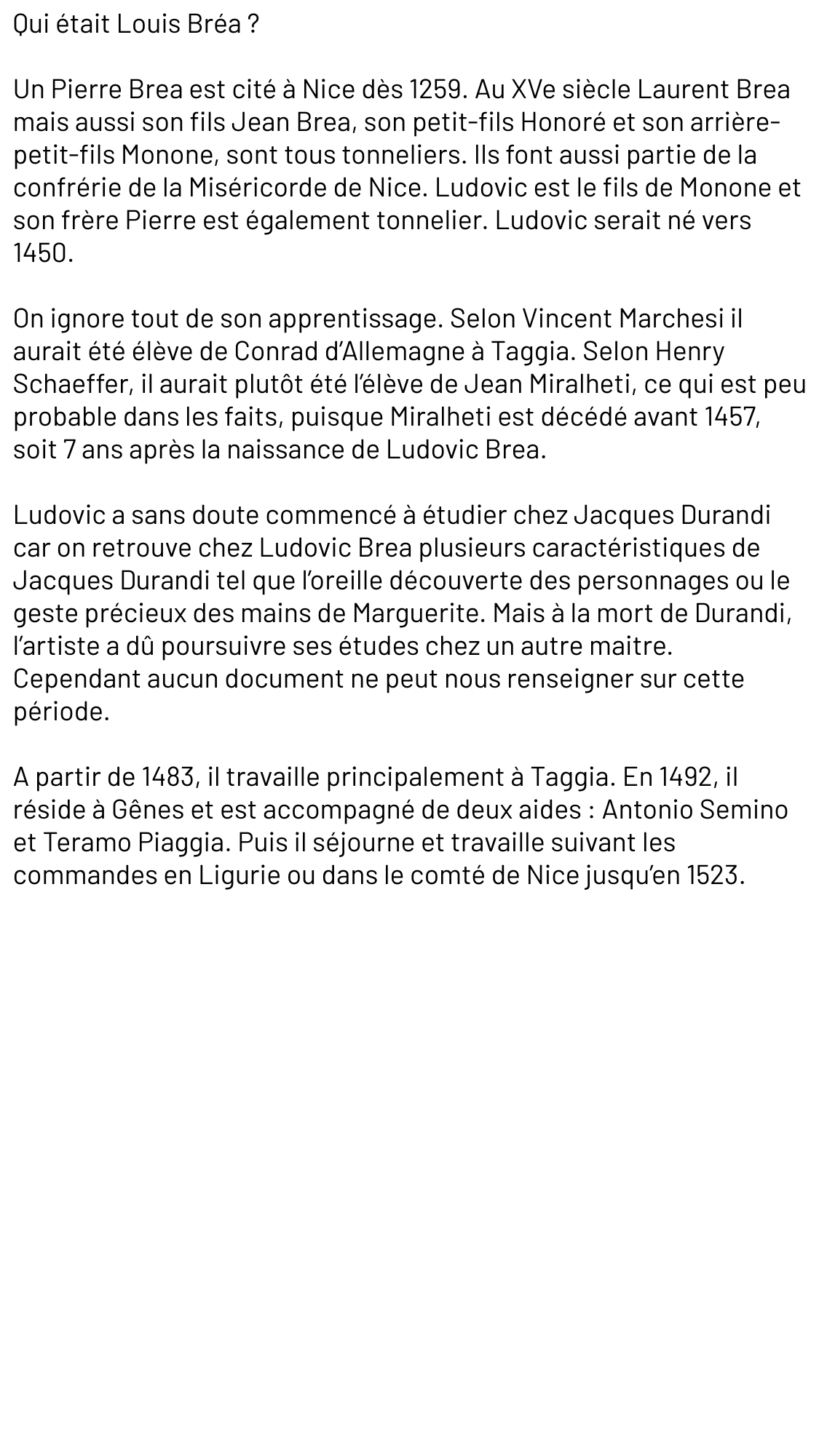

Qui était Louis Bréa ?

Un Pierre Brea est cité à Nice dès 1259. Au XVe siècle Laurent Brea mais aussi son fils Jean Brea, son petit-fils Honoré et son arrière-petit-fils Monone, sont tous tonneliers. Ils font aussi partie de la confrérie de la Miséricorde de Nice. Ludovic est le fils de Monone et son frère Pierre est également tonnelier. Ludovic serait né vers 1450.

On ignore tout de son apprentissage. Selon Vincent Marchesi il aurait été élève de Conrad d’Allemagne à Taggia. Selon Henry Schaeffer, il aurait plutôt été l’élève de Jean Miralheti, ce qui est peu probable dans les faits, puisque Miralheti est décédé avant 1457, soit 7 ans après la naissance de Ludovic Brea.

Ludovic a sans doute commencé à étudier chez Jacques Durandi car on retrouve chez Ludovic Brea plusieurs caractéristiques de Jacques Durandi tel que l’oreille découverte des personnages ou le geste précieux des mains de Marguerite. Mais à la mort de Durandi, l’artiste a dû poursuivre ses études chez un autre maitre. Cependant aucun document ne peut nous renseigner sur cette période.

A partir de 1483, il travaille principalement à Taggia. En 1492, il réside à Gênes et est accompagné de deux aides : Antonio Semino et Teramo Piaggia. Puis il séjourne et travaille suivant les commandes en Ligurie ou dans le comté de Nice jusqu’en 1523.